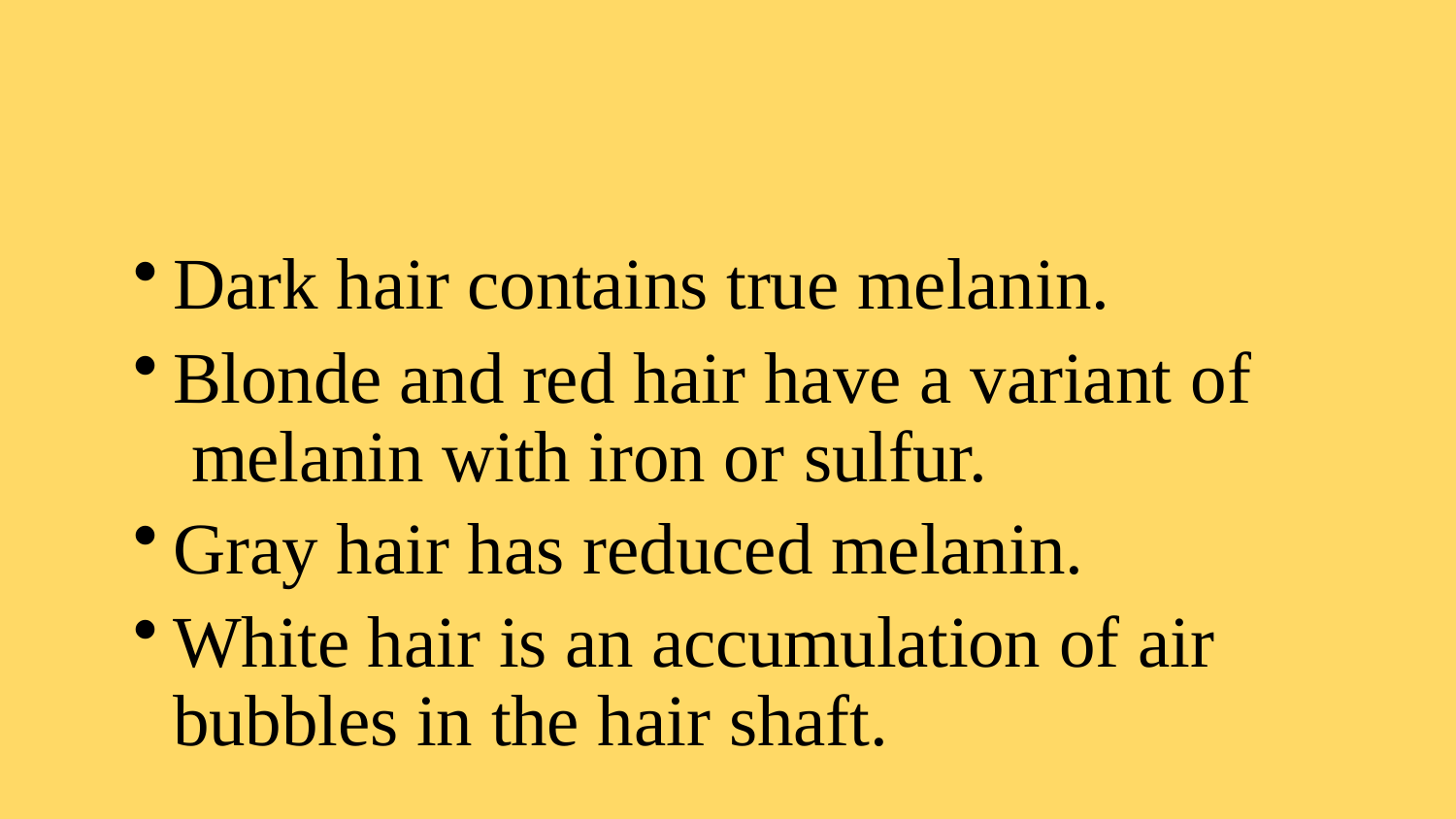

Dark hair contains true melanin.
Blonde and red hair have a variant of  melanin with iron or sulfur.
Gray hair has reduced melanin.
White hair is an accumulation of air  bubbles in the hair shaft.